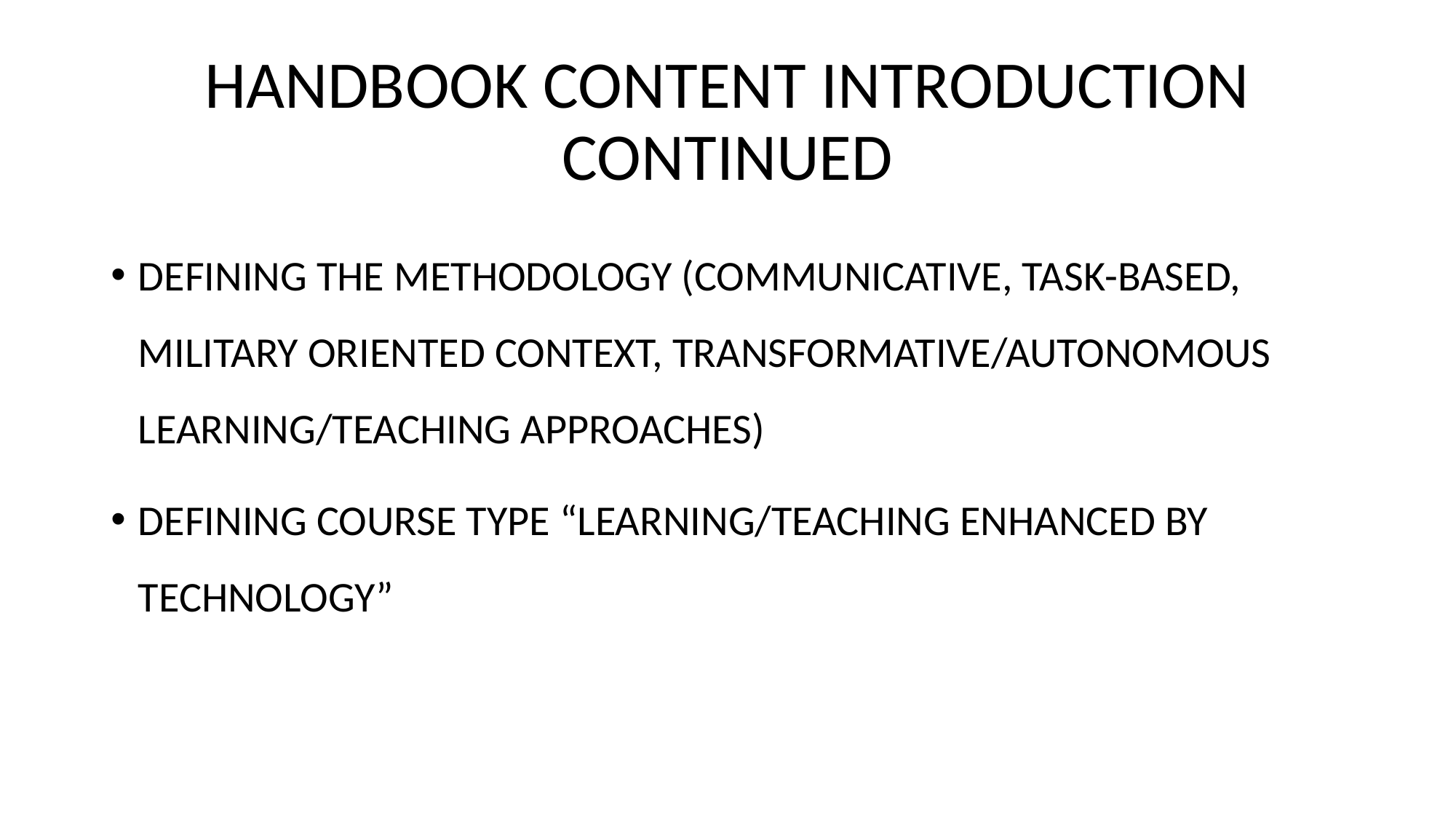

# HANDBOOK CONTENT INTRODUCTION CONTINUED
DEFINING THE METHODOLOGY (COMMUNICATIVE, TASK-BASED, MILITARY ORIENTED CONTEXT, TRANSFORMATIVE/AUTONOMOUS LEARNING/TEACHING APPROACHES)
DEFINING COURSE TYPE “LEARNING/TEACHING ENHANCED BY TECHNOLOGY”